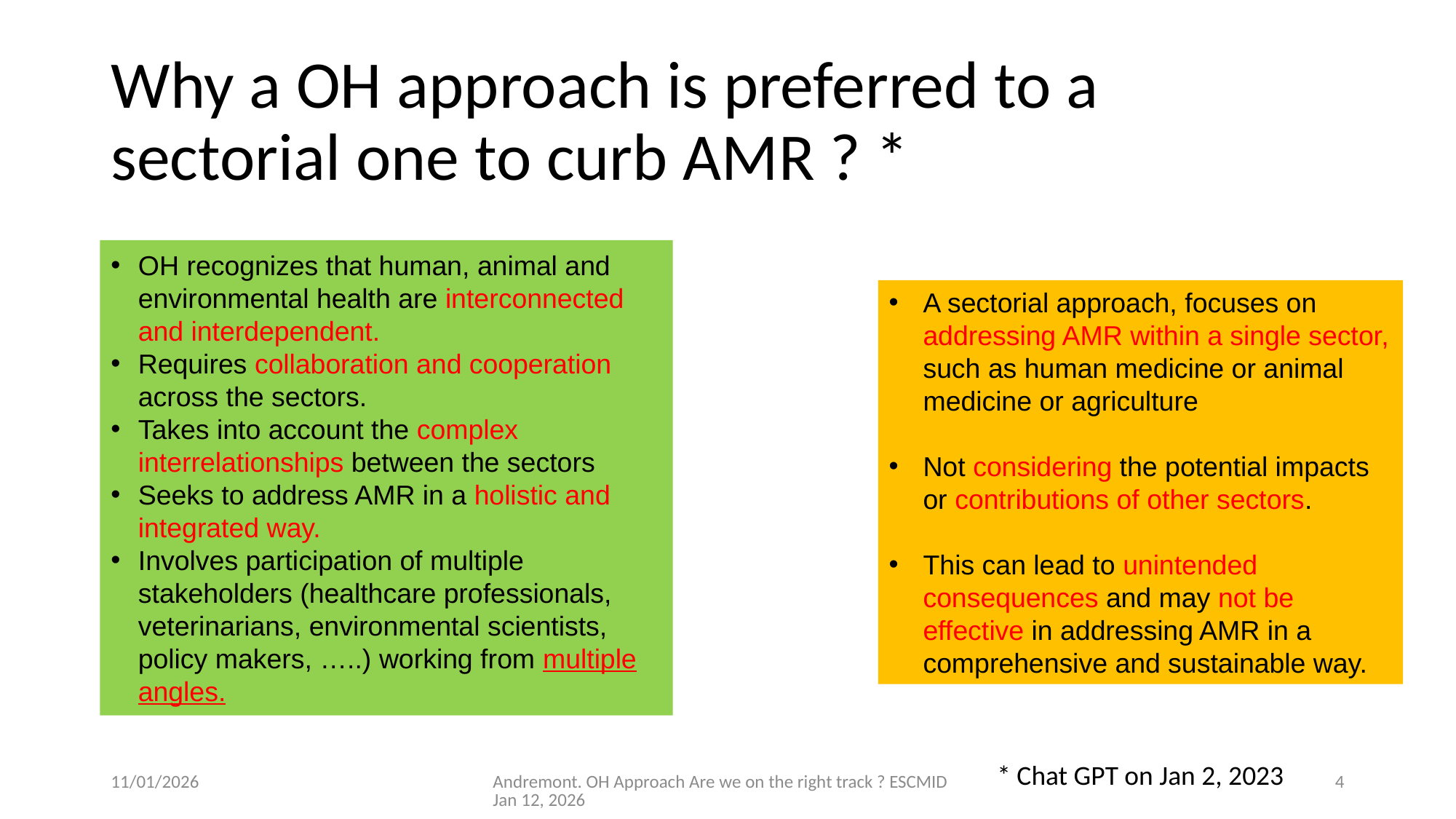

# Why a OH approach is preferred to a sectorial one to curb AMR ? *
OH recognizes that human, animal and environmental health are interconnected and interdependent.
Requires collaboration and cooperation across the sectors.
Takes into account the complex interrelationships between the sectors
Seeks to address AMR in a holistic and integrated way.
Involves participation of multiple stakeholders (healthcare professionals, veterinarians, environmental scientists, policy makers, …..) working from multiple angles.
A sectorial approach, focuses on addressing AMR within a single sector, such as human medicine or animal medicine or agriculture

Not considering the potential impacts or contributions of other sectors.

This can lead to unintended consequences and may not be effective in addressing AMR in a comprehensive and sustainable way.
* Chat GPT on Jan 2, 2023
11/01/2026
Andremont. OH Approach Are we on the right track ? ESCMID  Jan 12, 2026
4